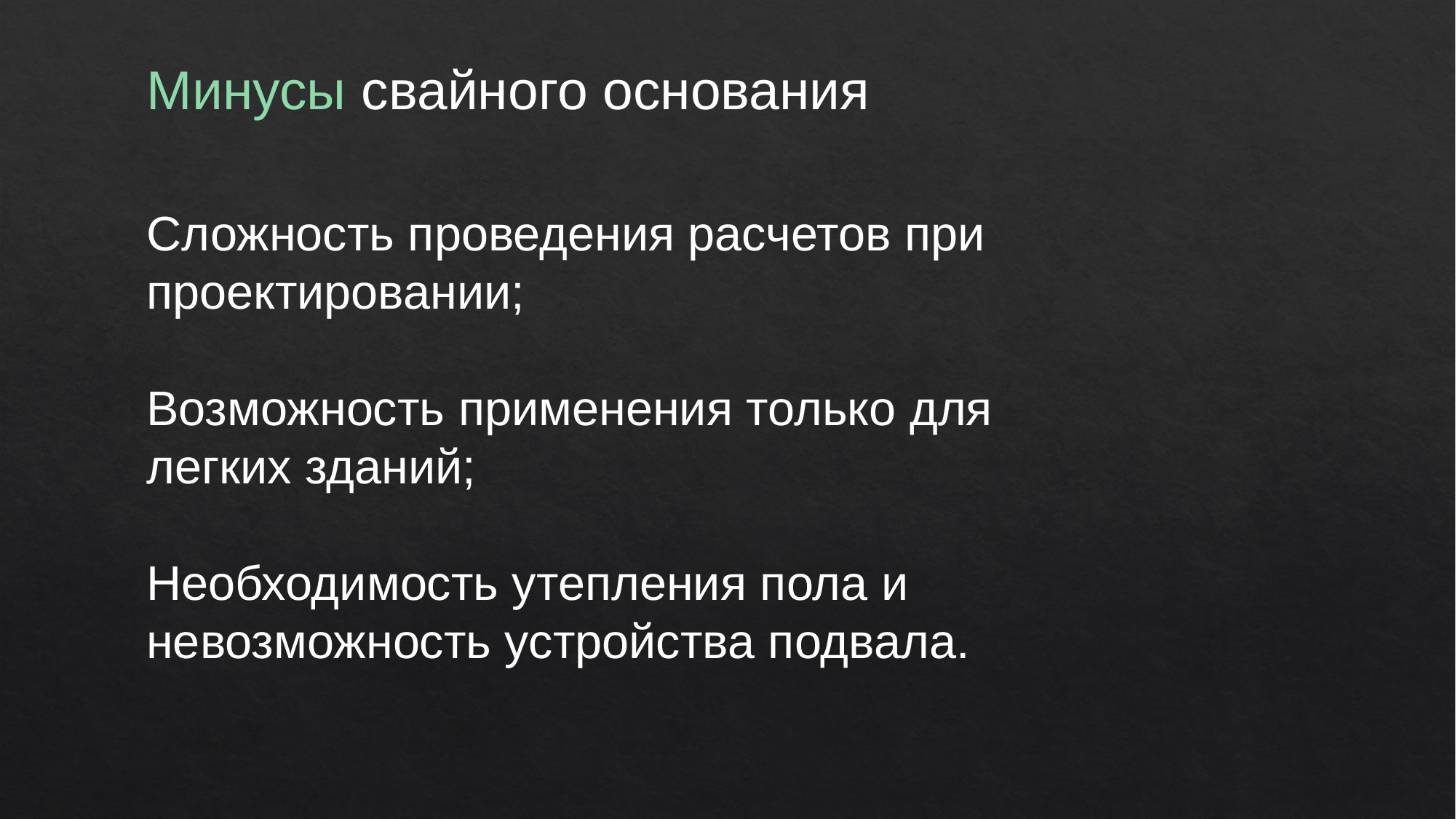

Минусы свайного основания
Сложность проведения расчетов при проектировании;

Возможность применения только для легких зданий;

Необходимость утепления пола и невозможность устройства подвала.